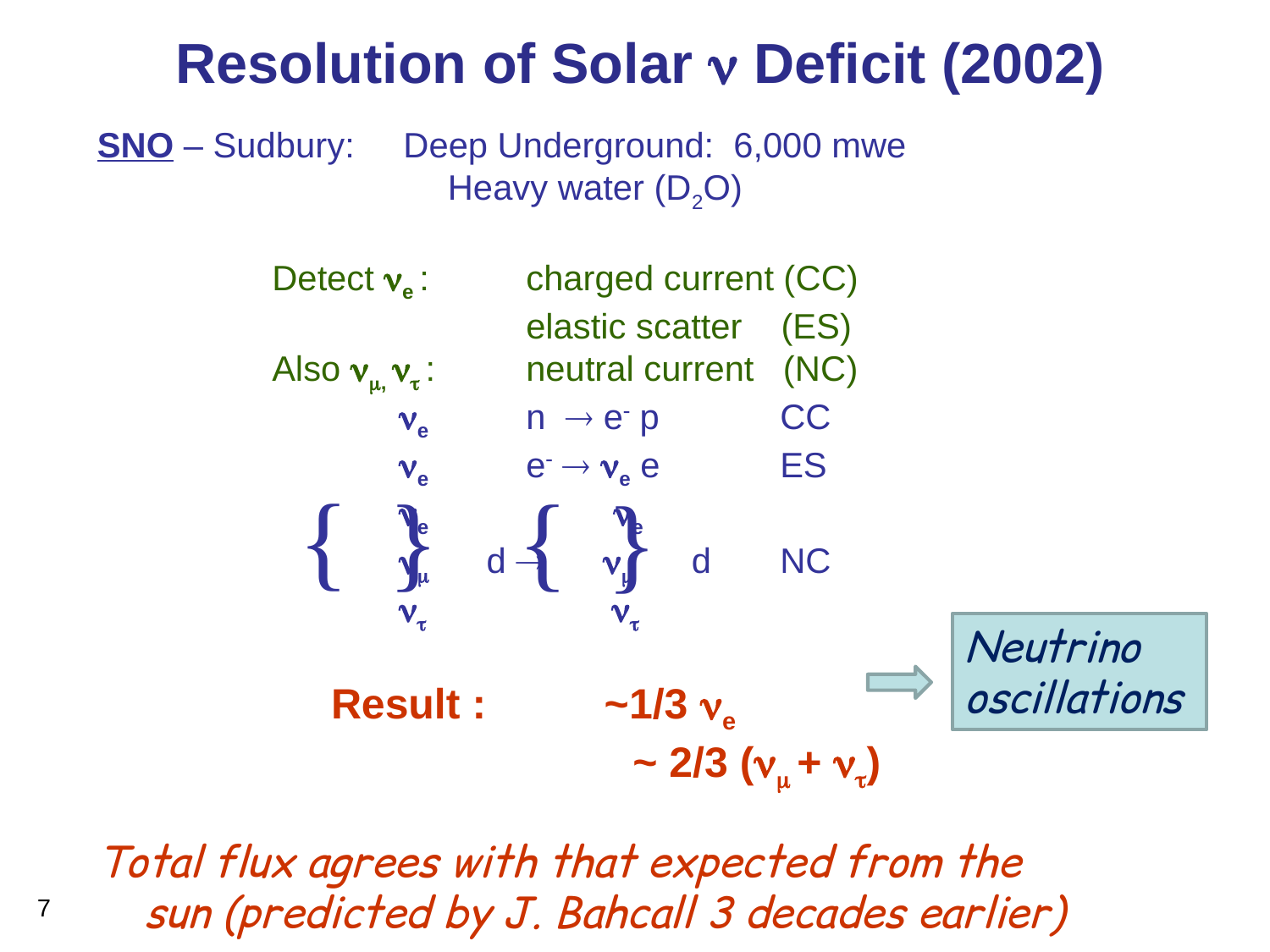

Resolution of Solar ν Deficit (2002)
SNO – Sudbury:     Deep Underground:  6,000 mwe
			     Heavy water (D2O)

		Detect νe :  	charged current (CC)
		                  	elastic scatter    (ES)
		Also νμ, ντ :  	neutral current   (NC)
	 		νe 	n  → e− p   	CC
	 		νe 	e− → νe e   	ES
	 		νe 	         νe
	 		νμ          d →      νμ      d   	NC
	 		ντ	               ντ

                        Result :          ~1/3 νe
				         ~ 2/3 (νμ + ντ)

Total flux agrees with that expected from the sun (predicted by J. Bahcall 3 decades earlier)
{
{
}
}

Neutrino oscillations

7